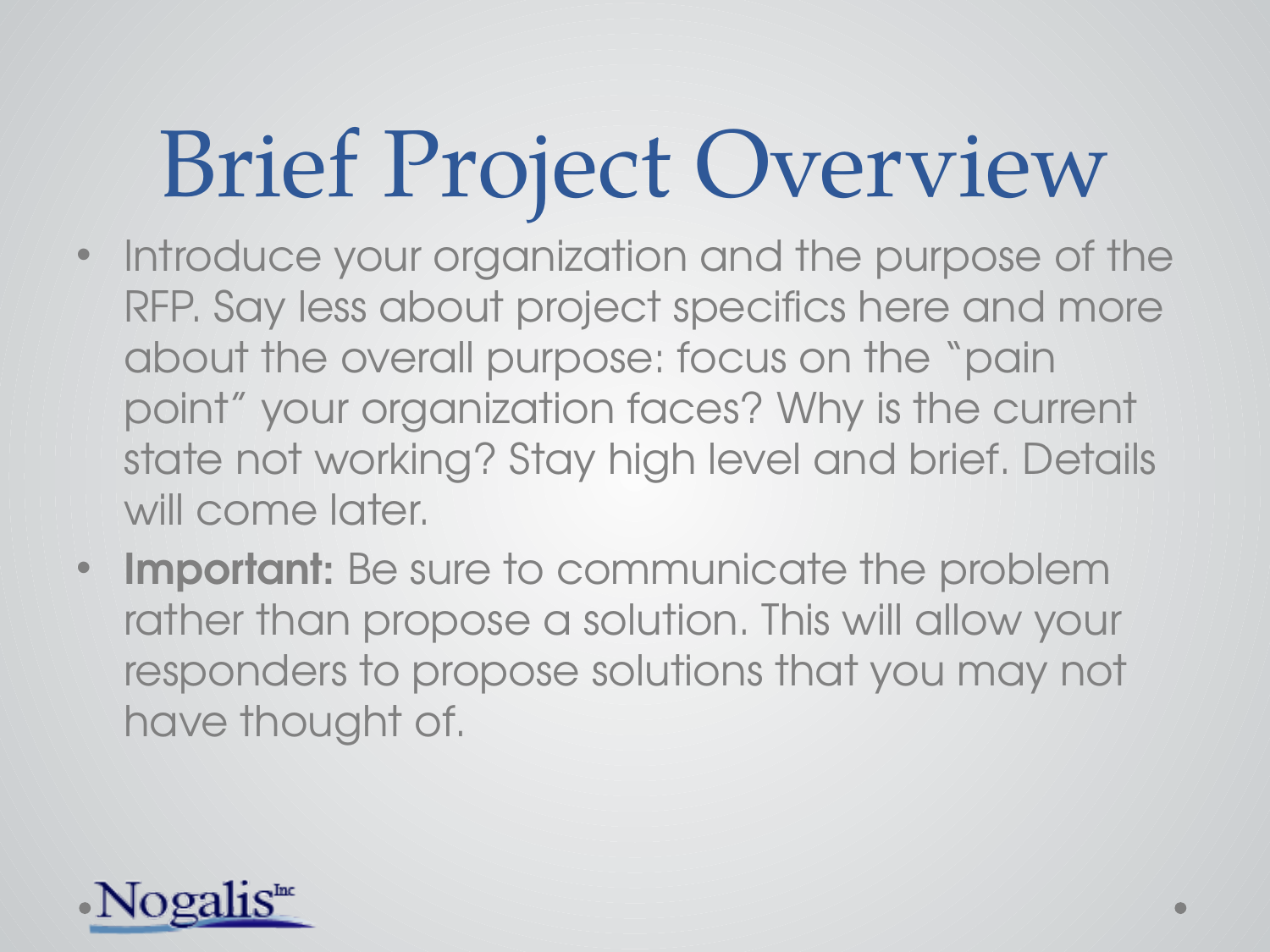

# Brief Project Overview
Introduce your organization and the purpose of the RFP. Say less about project specifics here and more about the overall purpose: focus on the “pain point” your organization faces? Why is the current state not working? Stay high level and brief. Details will come later.
Important: Be sure to communicate the problem rather than propose a solution. This will allow your responders to propose solutions that you may not have thought of.